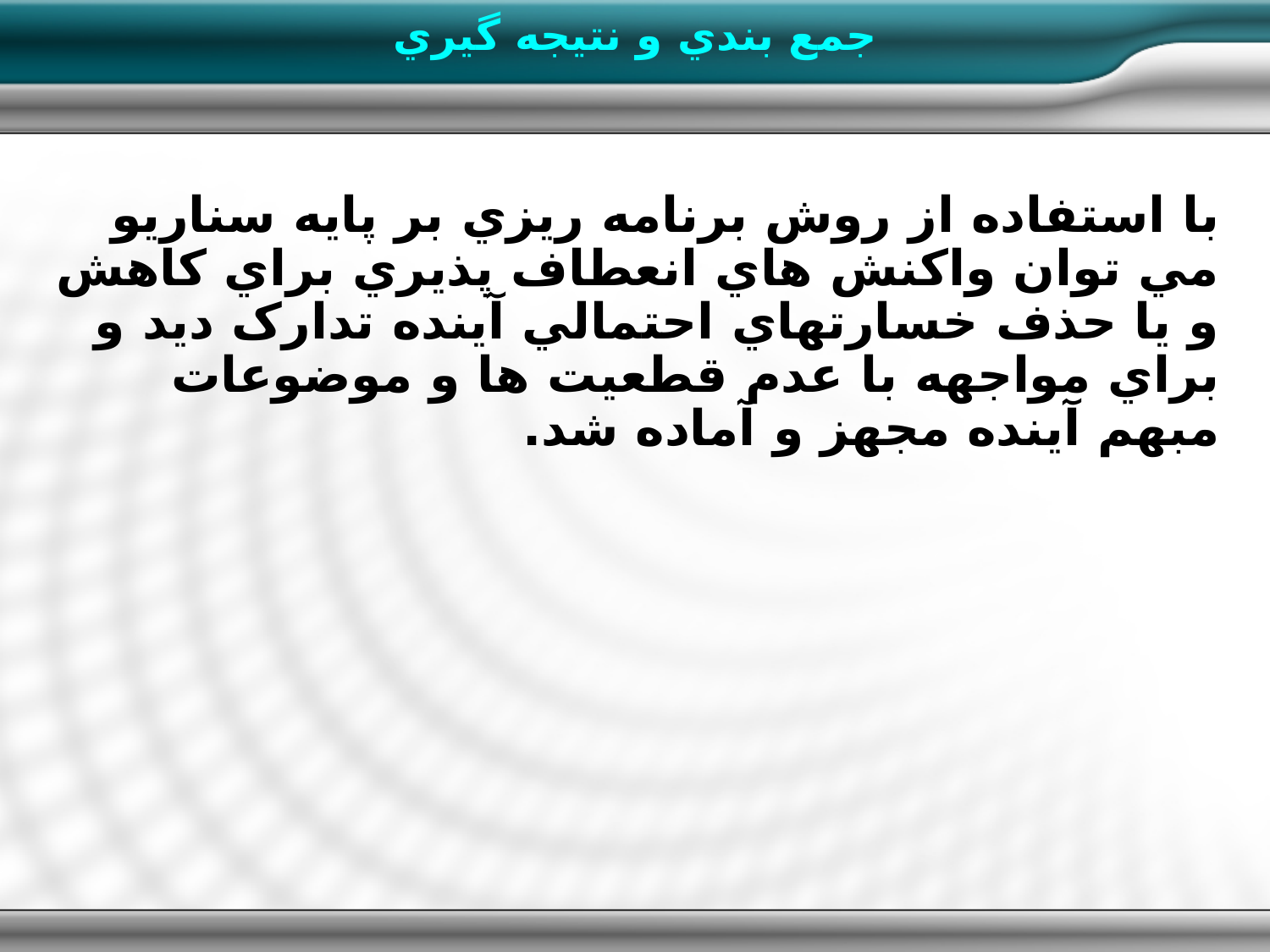

جمع بندي و نتيجه گيري
با استفاده از روش برنامه ريزي بر پايه سناريو مي توان واکنش هاي انعطاف پذيري براي کاهش و يا حذف خسارتهاي احتمالي آينده تدارک ديد و براي مواجهه با عدم قطعيت ها و موضوعات مبهم آينده مجهز و آماده شد.